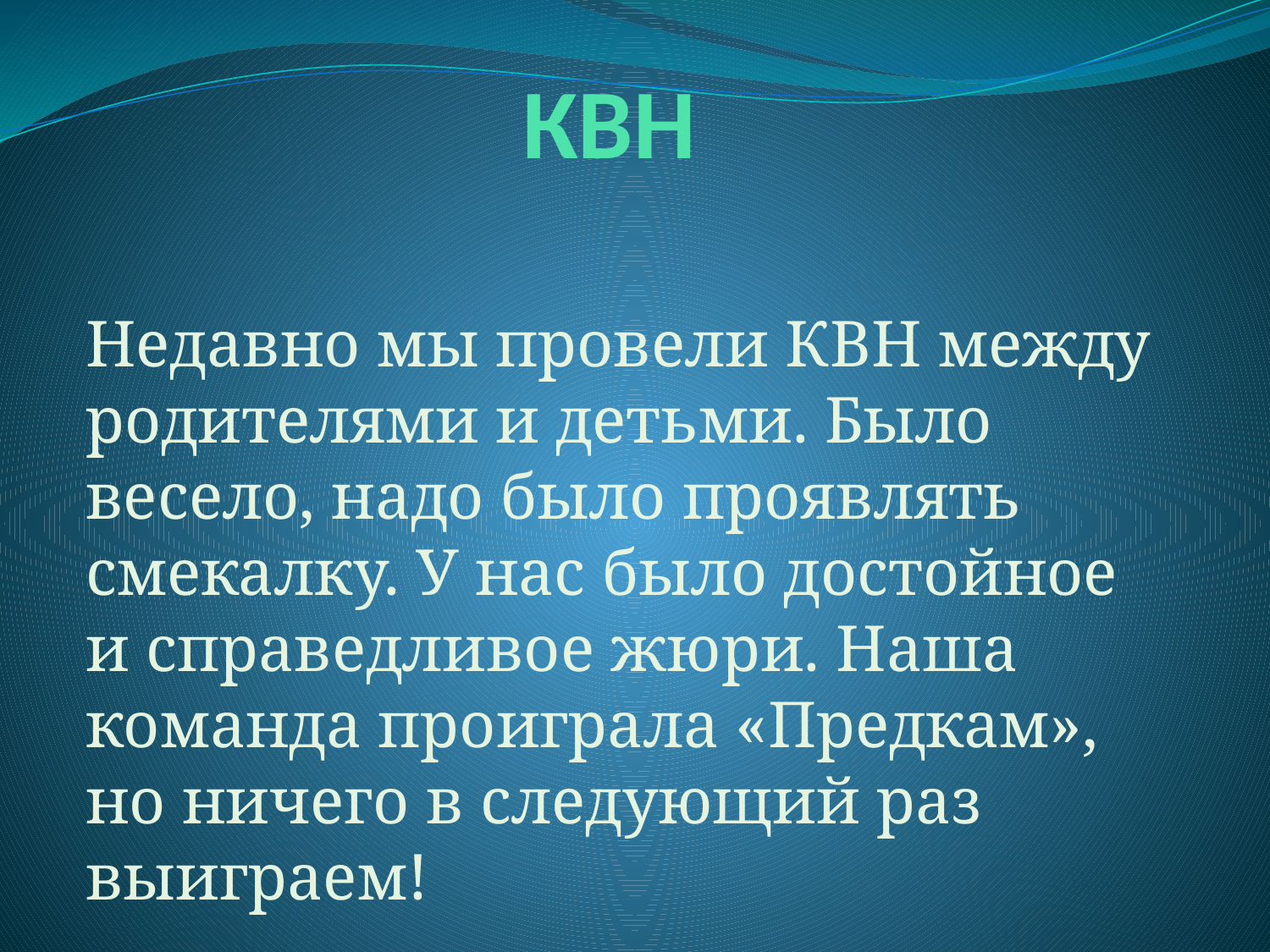

# КВН
Недавно мы провели КВН между родителями и детьми. Было весело, надо было проявлять смекалку. У нас было достойное и справедливое жюри. Наша команда проиграла «Предкам», но ничего в следующий раз выиграем!